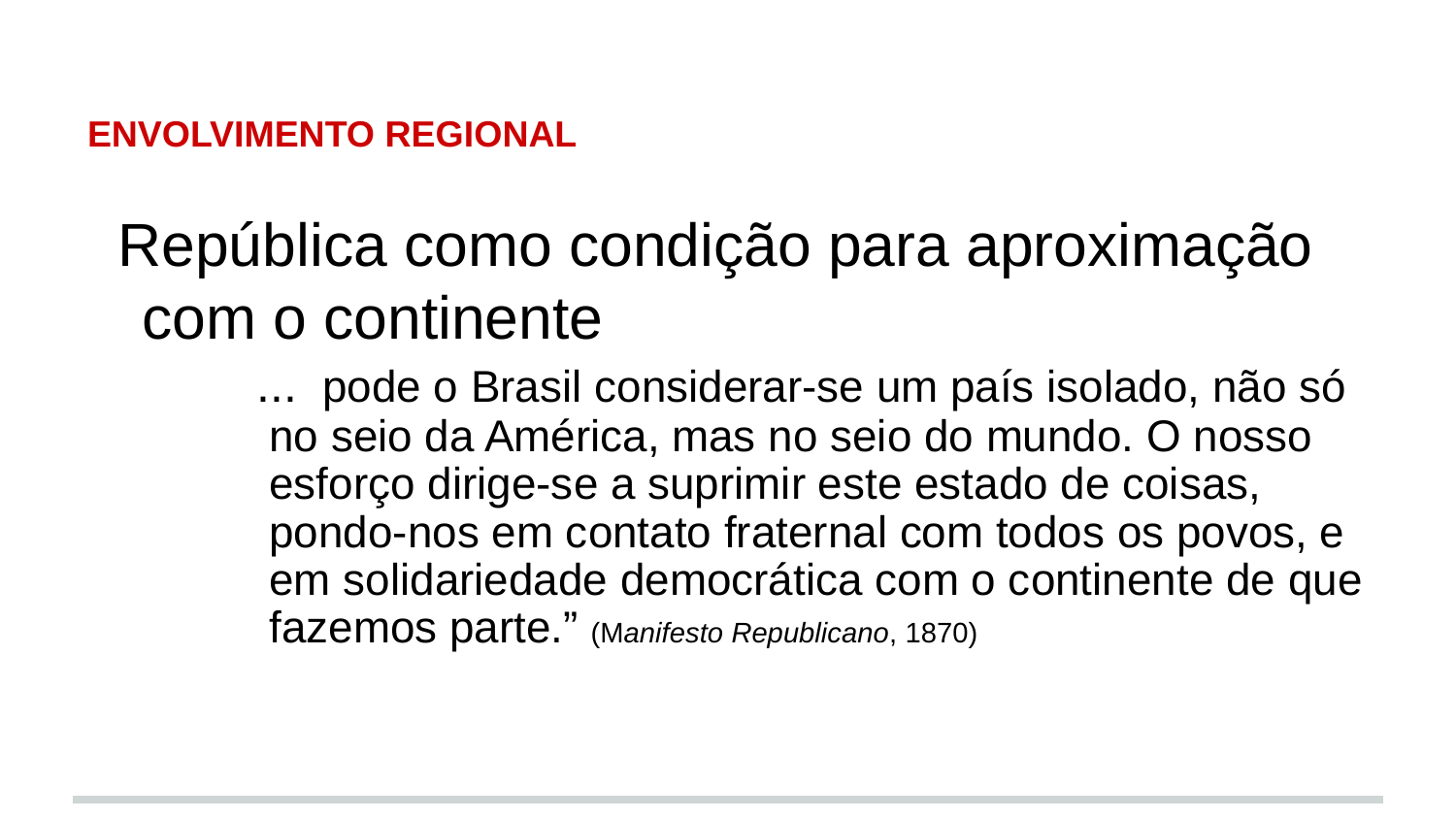

# Envolvimento regional
República como condição para aproximação com o continente
...  pode o Brasil considerar-se um país isolado, não só no seio da América, mas no seio do mundo. O nosso esforço dirige-se a suprimir este estado de coisas, pondo-nos em contato fraternal com todos os povos, e em solidariedade democrática com o continente de que fazemos parte.” (Manifesto Republicano, 1870)